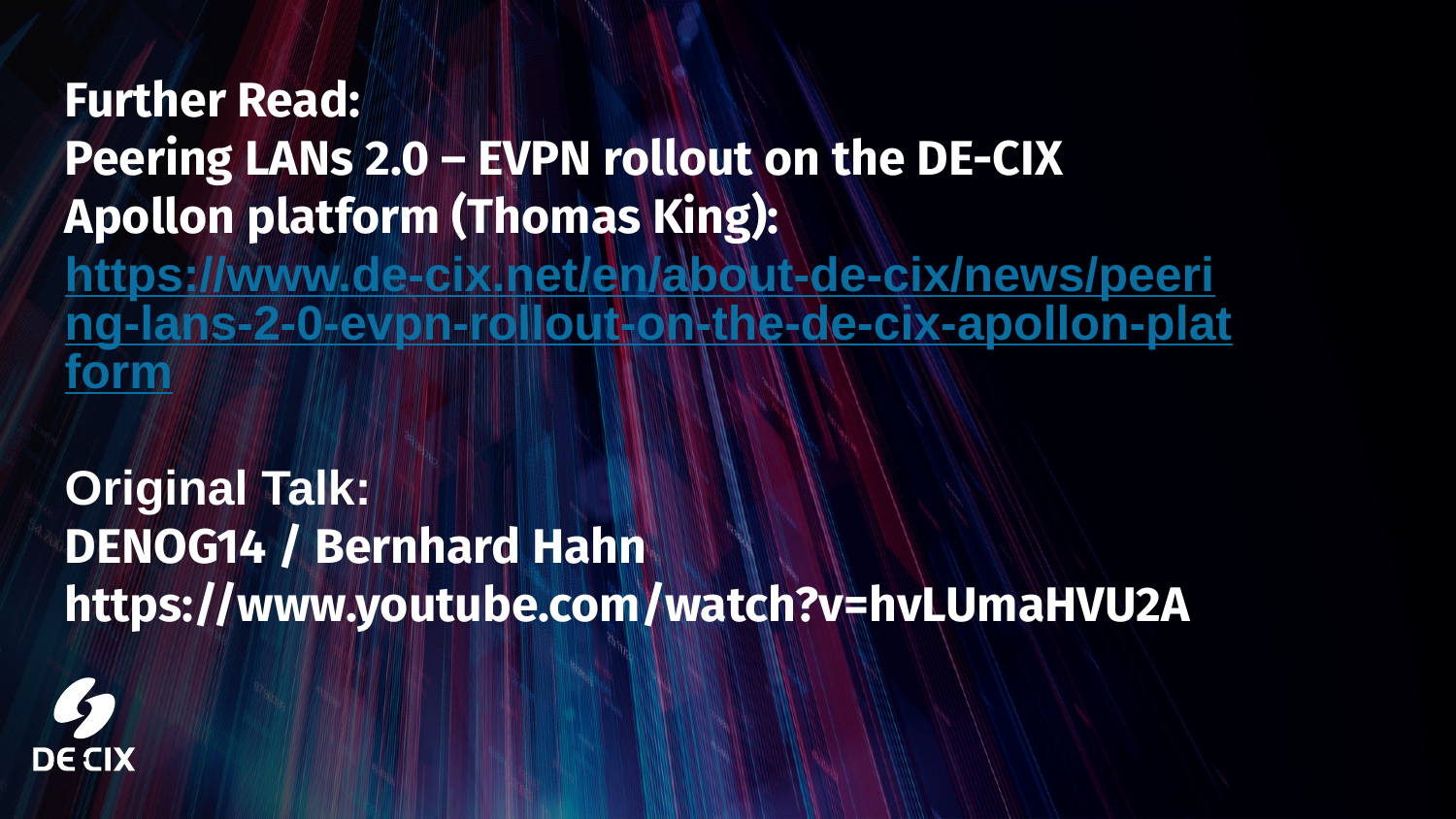

Further Read:
Peering LANs 2.0 – EVPN rollout on the DE-CIX Apollon platform (Thomas King):
https://www.de-cix.net/en/about-de-cix/news/peering-lans-2-0-evpn-rollout-on-the-de-cix-apollon-platform

Original Talk:
DENOG14 / Bernhard Hahn
https://www.youtube.com/watch?v=hvLUmaHVU2A